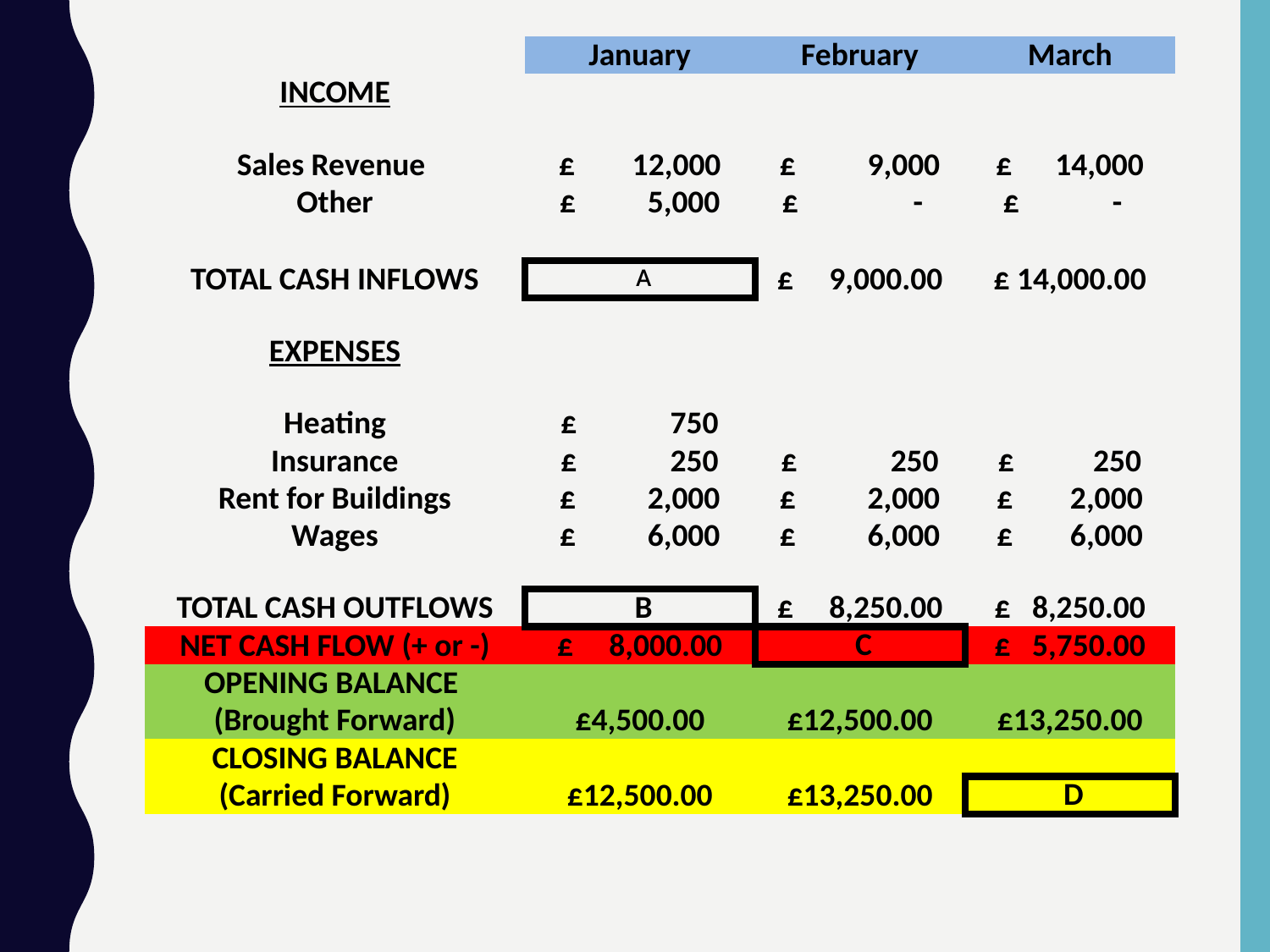

|  | January | February | March |
| --- | --- | --- | --- |
| INCOME |  |  |  |
|  |  |  |  |
| Sales Revenue | £ 12,000 | £ 9,000 | £ 14,000 |
| Other | £ 5,000 | £ - | £ - |
|  |  |  |  |
| TOTAL CASH INFLOWS | A | £ 9,000.00 | £ 14,000.00 |
|  |  |  |  |
| EXPENSES |  |  |  |
|  |  |  |  |
| Heating | £ 750 |  |  |
| Insurance | £ 250 | £ 250 | £ 250 |
| Rent for Buildings | £ 2,000 | £ 2,000 | £ 2,000 |
| Wages | £ 6,000 | £ 6,000 | £ 6,000 |
|  |  |  |  |
| TOTAL CASH OUTFLOWS | B | £ 8,250.00 | £ 8,250.00 |
| NET CASH FLOW (+ or -) | £ 8,000.00 | C | £ 5,750.00 |
| OPENING BALANCE |  |  |  |
| (Brought Forward) | £4,500.00 | £12,500.00 | £13,250.00 |
| CLOSING BALANCE |  |  |  |
| (Carried Forward) | £12,500.00 | £13,250.00 | D |